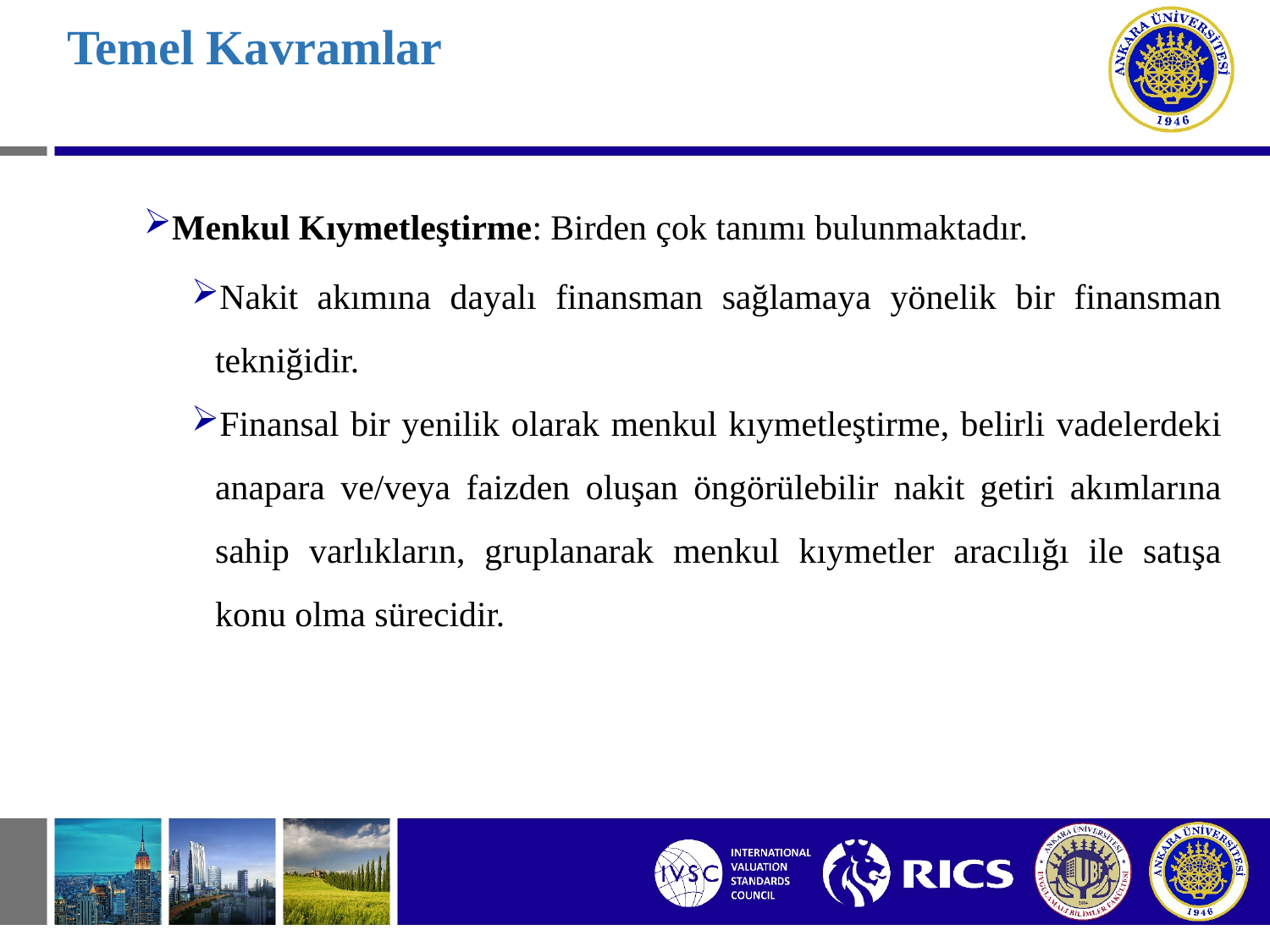

# Temel Kavramlar
Menkul Kıymetleştirme: Birden çok tanımı bulunmaktadır.
Nakit akımına dayalı finansman sağlamaya yönelik bir finansman tekniğidir.
Finansal bir yenilik olarak menkul kıymetleştirme, belirli vadelerdeki anapara ve/veya faizden oluşan öngörülebilir nakit getiri akımlarına sahip varlıkların, gruplanarak menkul kıymetler aracılığı ile satışa konu olma sürecidir.